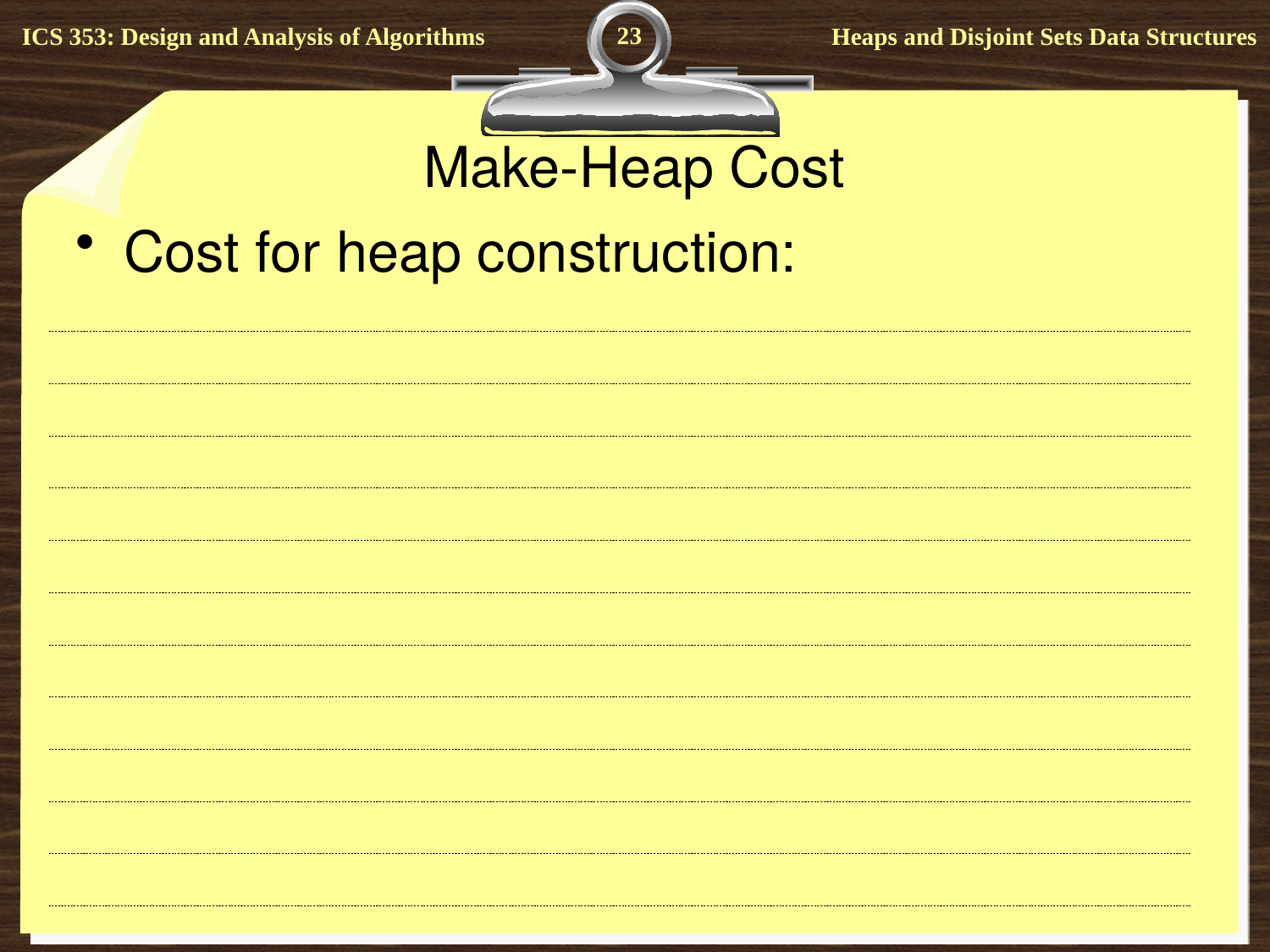

23
# Make-Heap Cost
Cost for heap construction: